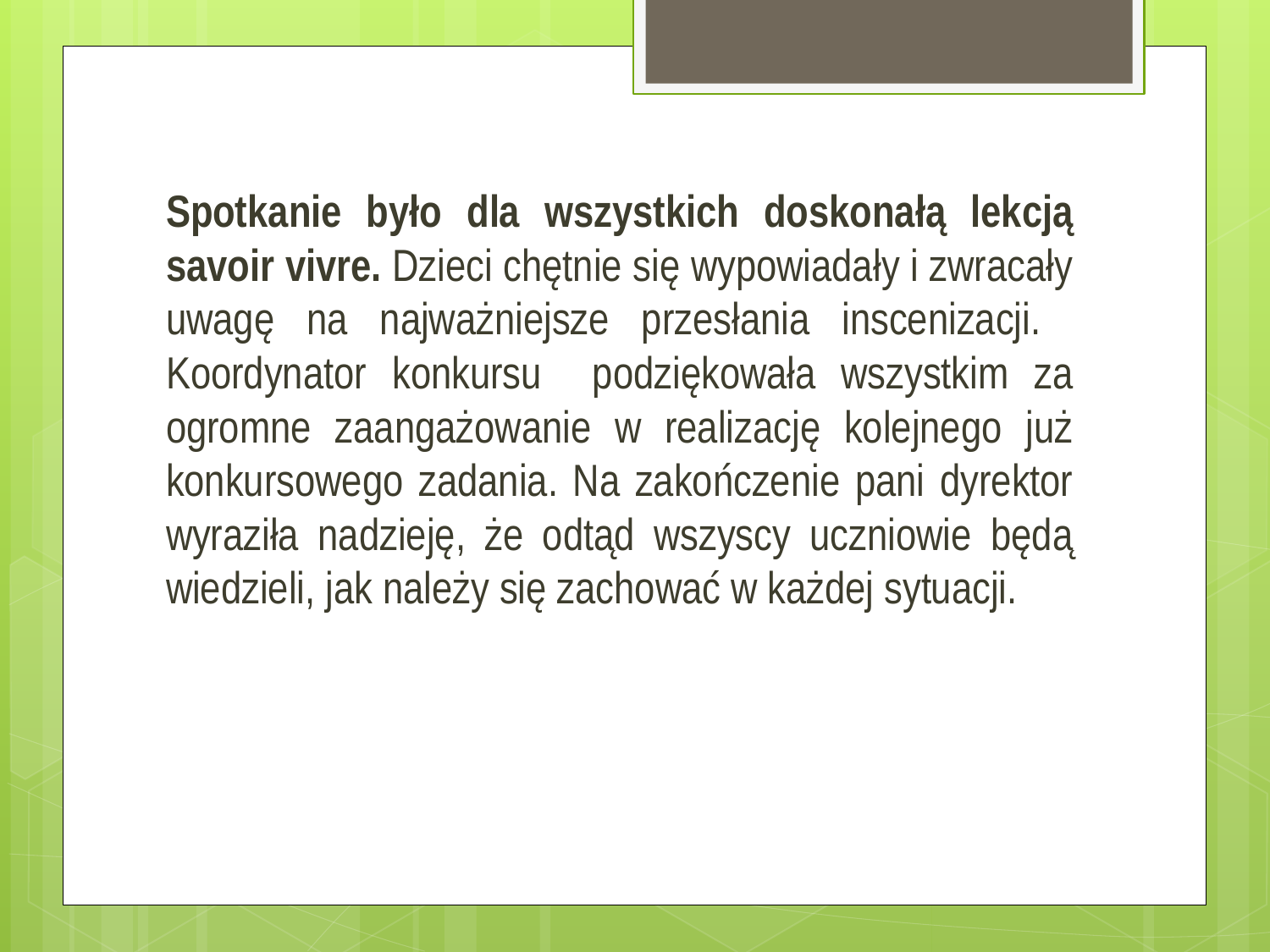

#
Spotkanie było dla wszystkich doskonałą lekcją savoir vivre. Dzieci chętnie się wypowiadały i zwracały uwagę na najważniejsze przesłania inscenizacji.  Koordynator konkursu  podziękowała wszystkim za ogromne zaangażowanie w realizację kolejnego już konkursowego zadania. Na zakończenie pani dyrektor wyraziła nadzieję, że odtąd wszyscy uczniowie będą wiedzieli, jak należy się zachować w każdej sytuacji.